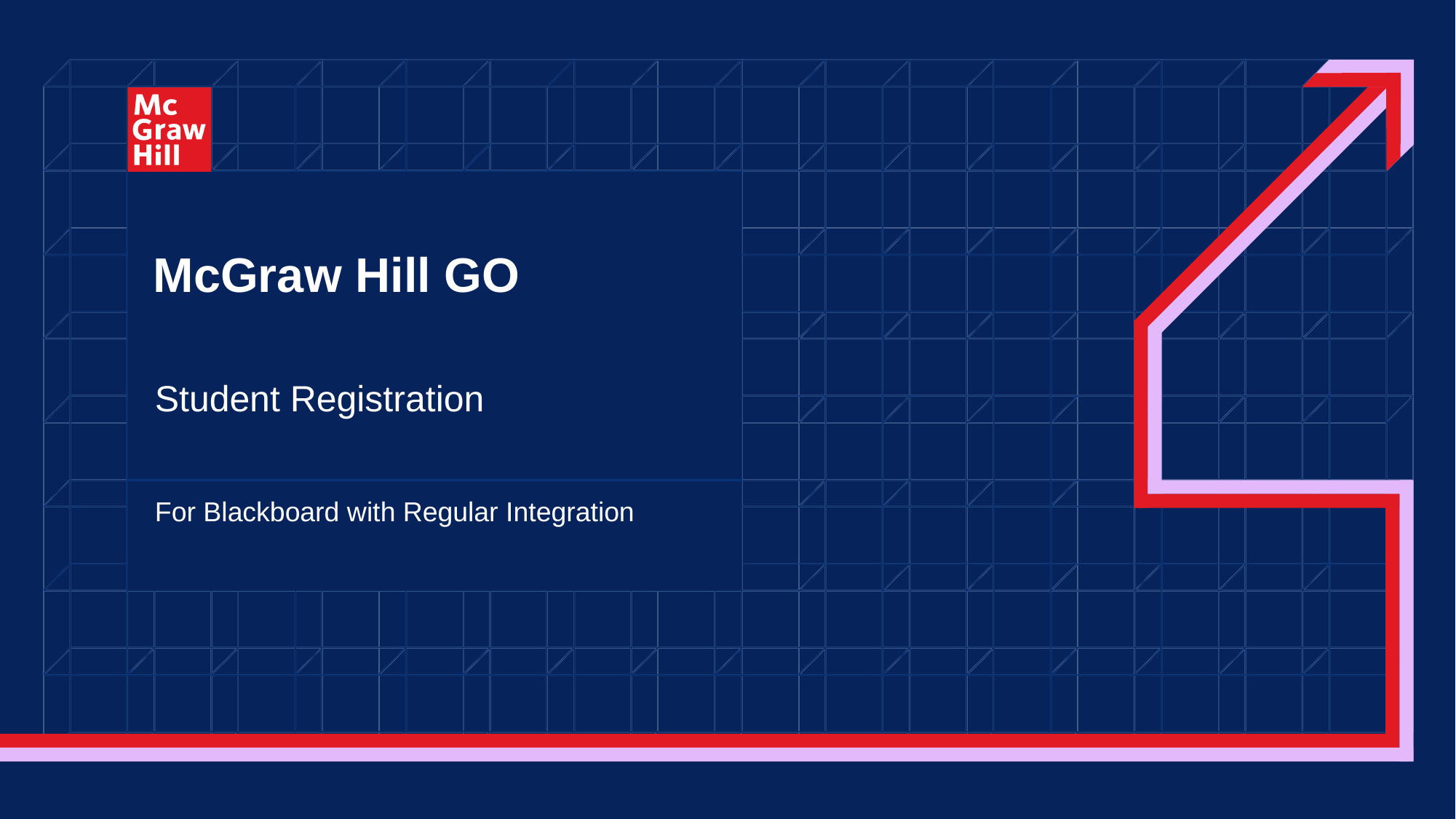

# McGraw Hill GO
Student Registration
For Blackboard with Regular Integration